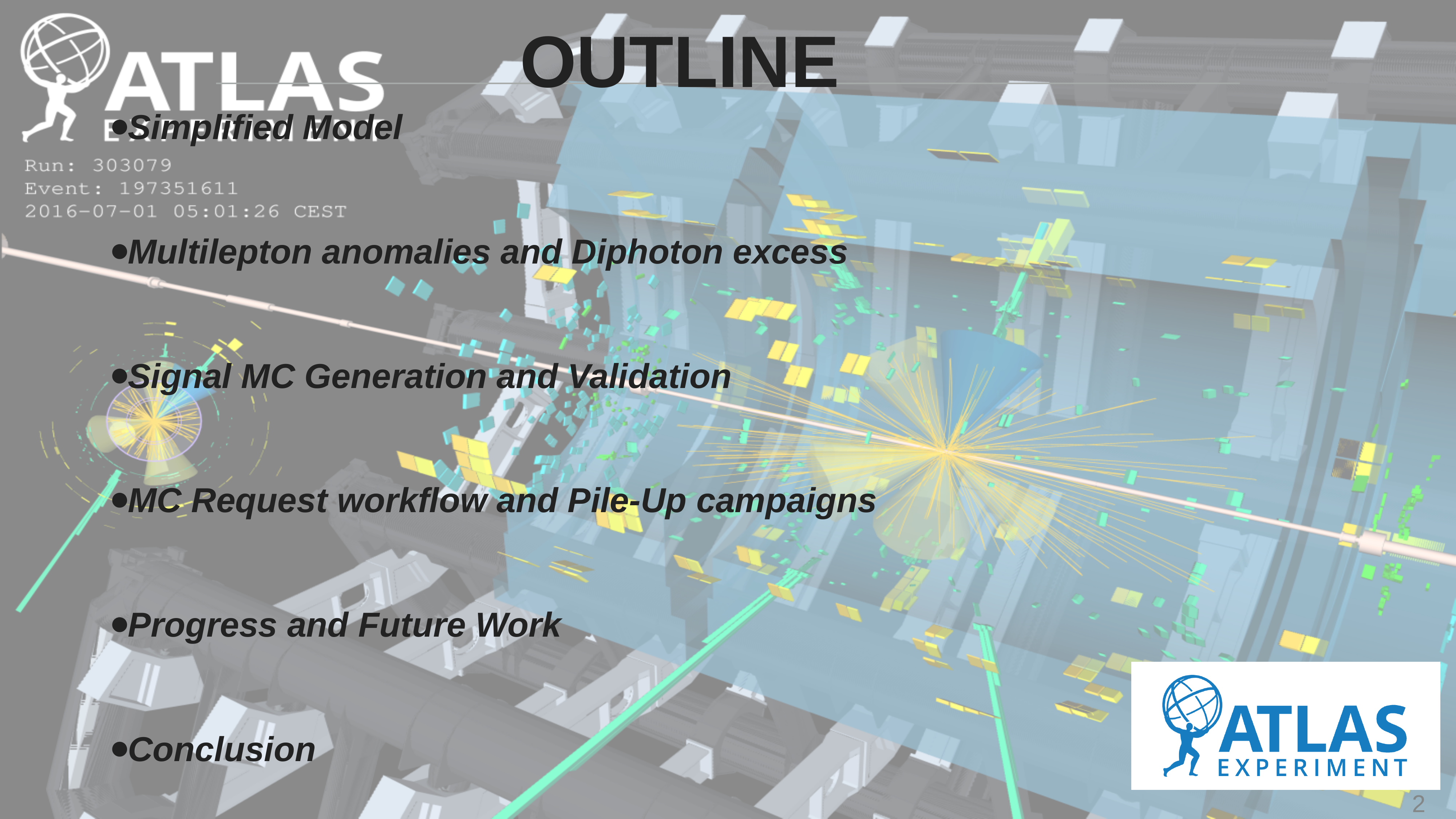

# OUTLINE
Simplified Model

Multilepton anomalies and Diphoton excess

Signal MC Generation and Validation

MC Request workflow and Pile-Up campaigns

Progress and Future Work

Conclusion

2